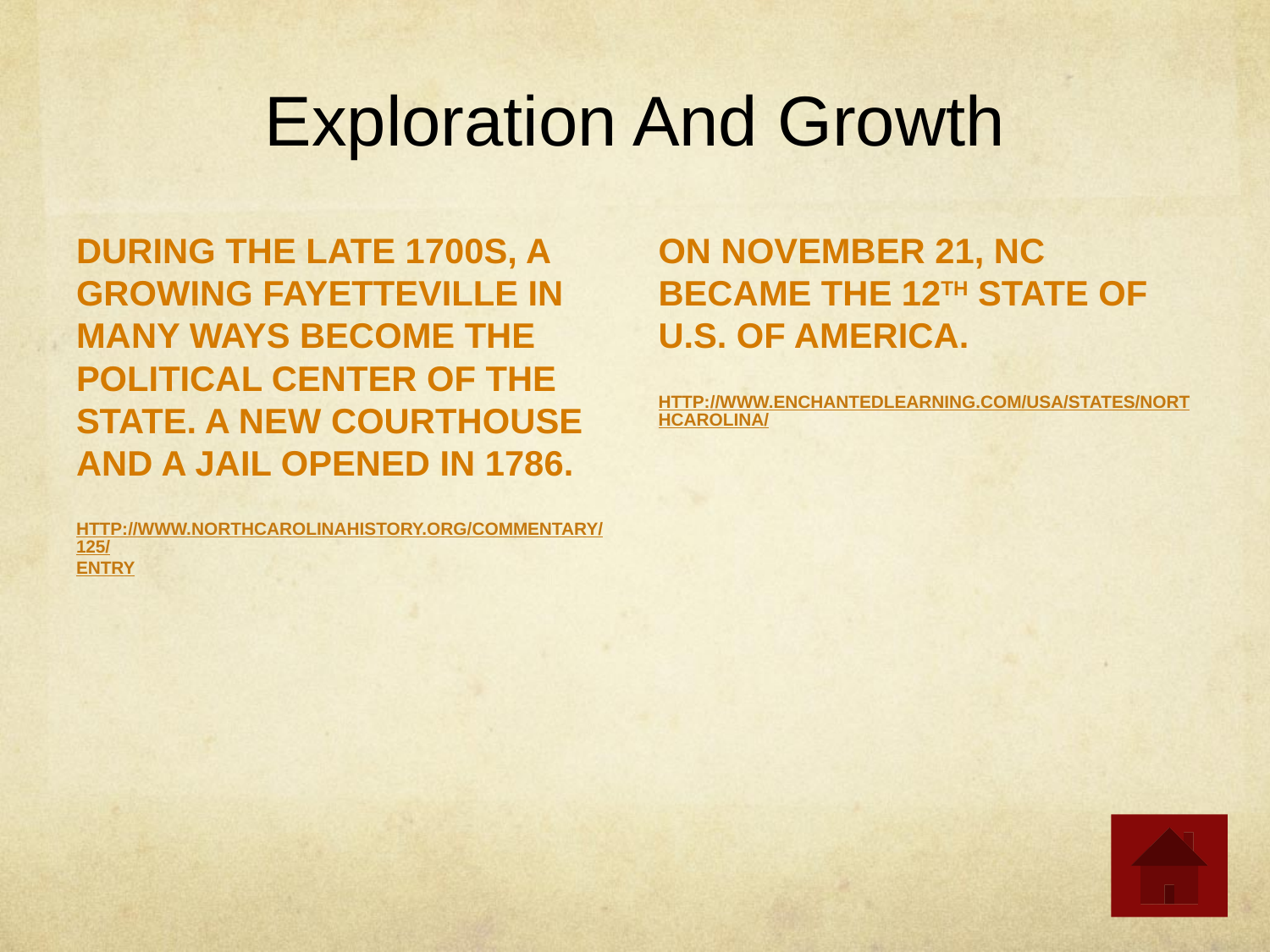

# Exploration And Growth
During the late 1700s, a growing Fayetteville in many ways become the political center of the State. A new courthouse and a jail opened in 1786.
http://www.northcarolinahistory.org/commentary/125/entry

On November 21, NC became the 12th state of U.S. of America.
http://www.enchantedlearning.com/usa/states/northcarolina/